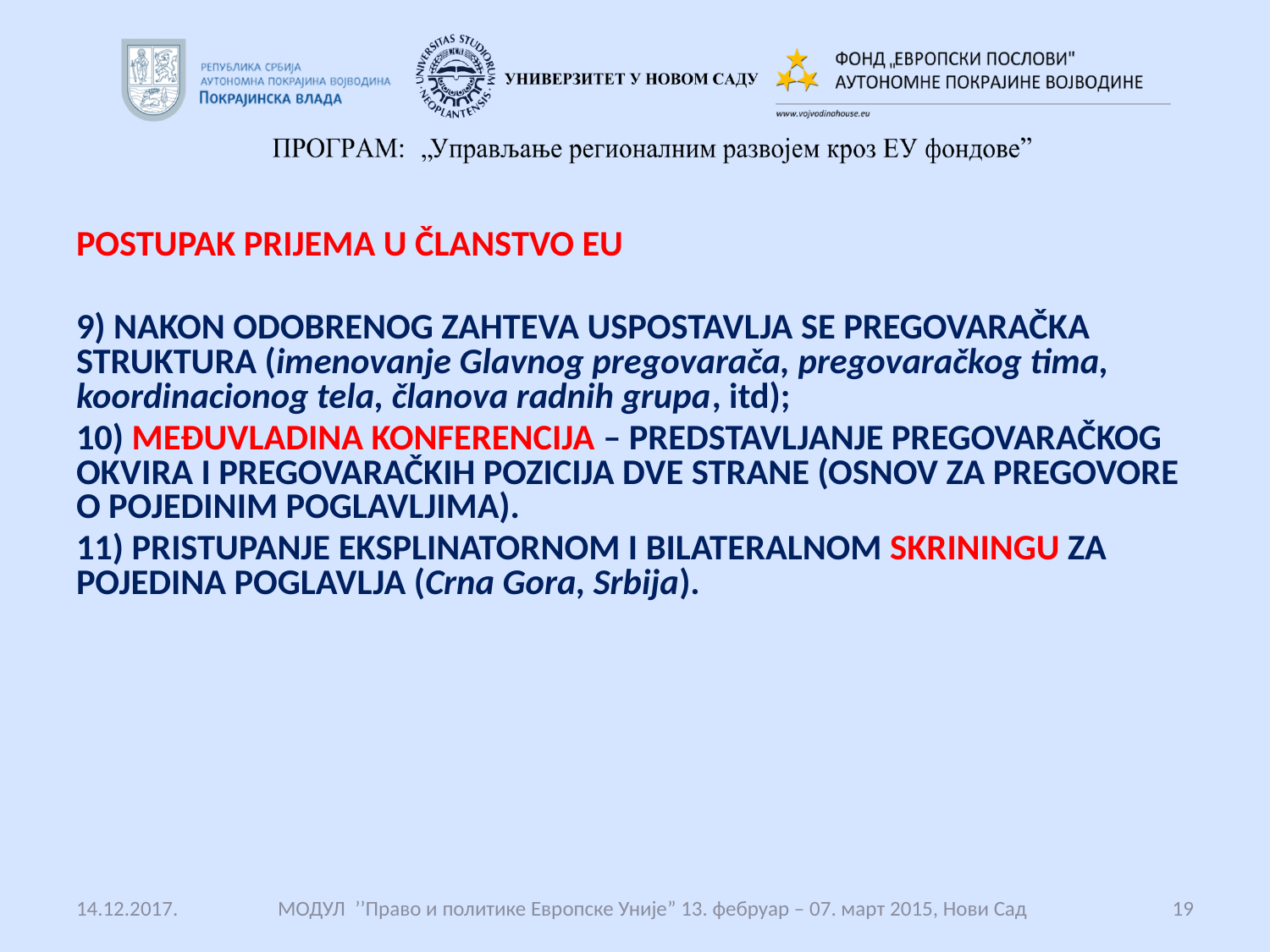

#
POSTUPAK PRIJEMA U ČLANSTVO EU

9) NAKON ODOBRENOG ZAHTEVA USPOSTAVLJA SE PREGOVARAČKA STRUKTURA (imenovanje Glavnog pregovarača, pregovaračkog tima, koordinacionog tela, članova radnih grupa, itd);
10) MEĐUVLADINA KONFERENCIJA – PREDSTAVLJANJE PREGOVARAČKOG OKVIRA I PREGOVARAČKIH POZICIJA DVE STRANE (OSNOV ZA PREGOVORE O POJEDINIM POGLAVLJIMA).
11) PRISTUPANJE EKSPLINATORNOM I BILATERALNOM SKRININGU ZA POJEDINA POGLAVLJA (Crna Gora, Srbija).

14.12.2017.
  МОДУЛ  ’’Право и политике Европске Уније” 13. фебруар – 07. март 2015, Нови Сад
19